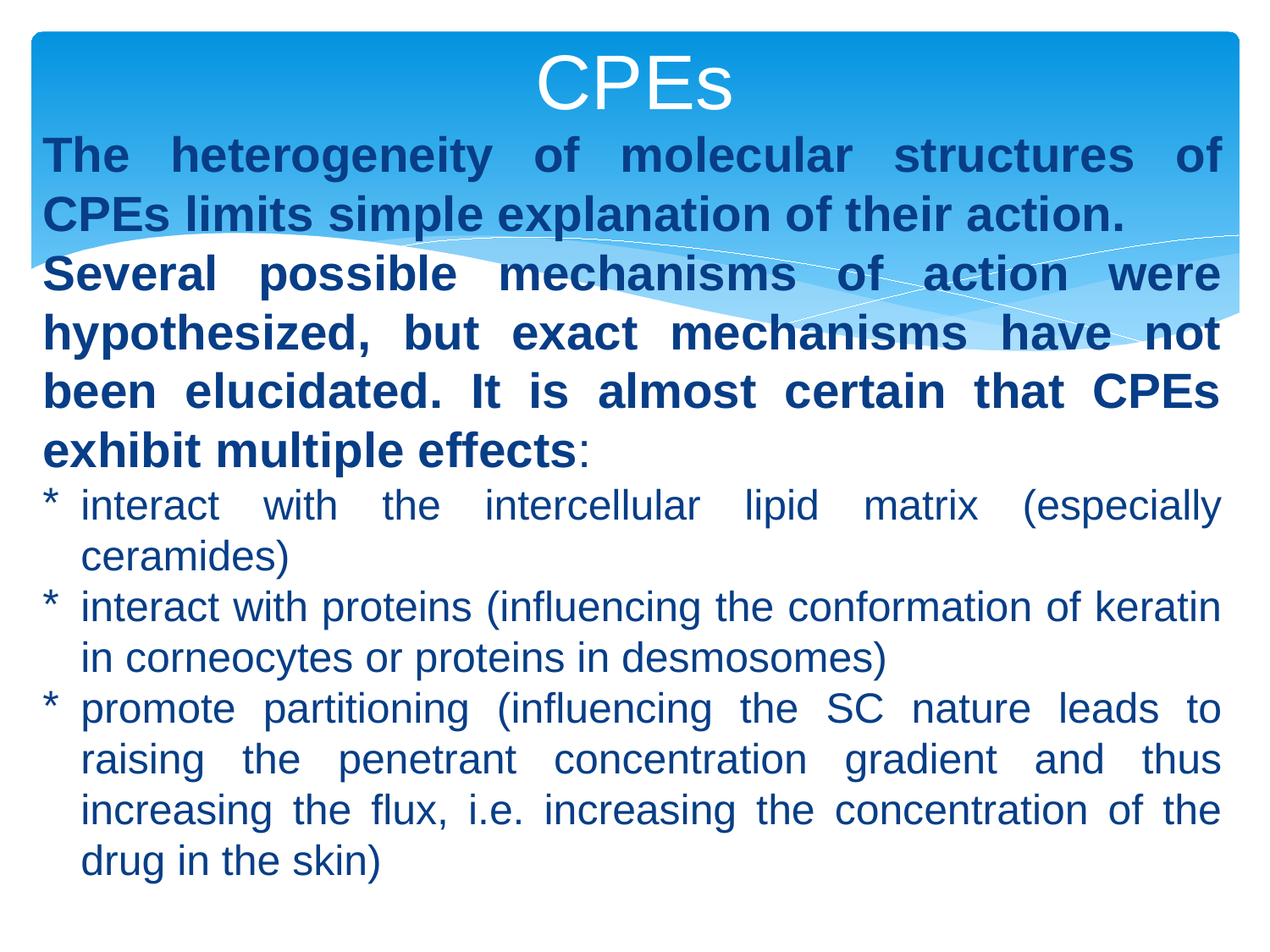

# CPEs
The heterogeneity of molecular structures of CPEs limits simple explanation of their action.
Several possible mechanisms of action were hypothesized, but exact mechanisms have not been elucidated. It is almost certain that CPEs exhibit multiple effects:
interact with the intercellular lipid matrix (especially ceramides)
interact with proteins (influencing the conformation of keratin in corneocytes or proteins in desmosomes)
promote partitioning (influencing the SC nature leads to raising the penetrant concentration gradient and thus increasing the flux, i.e. increasing the concentration of the drug in the skin)